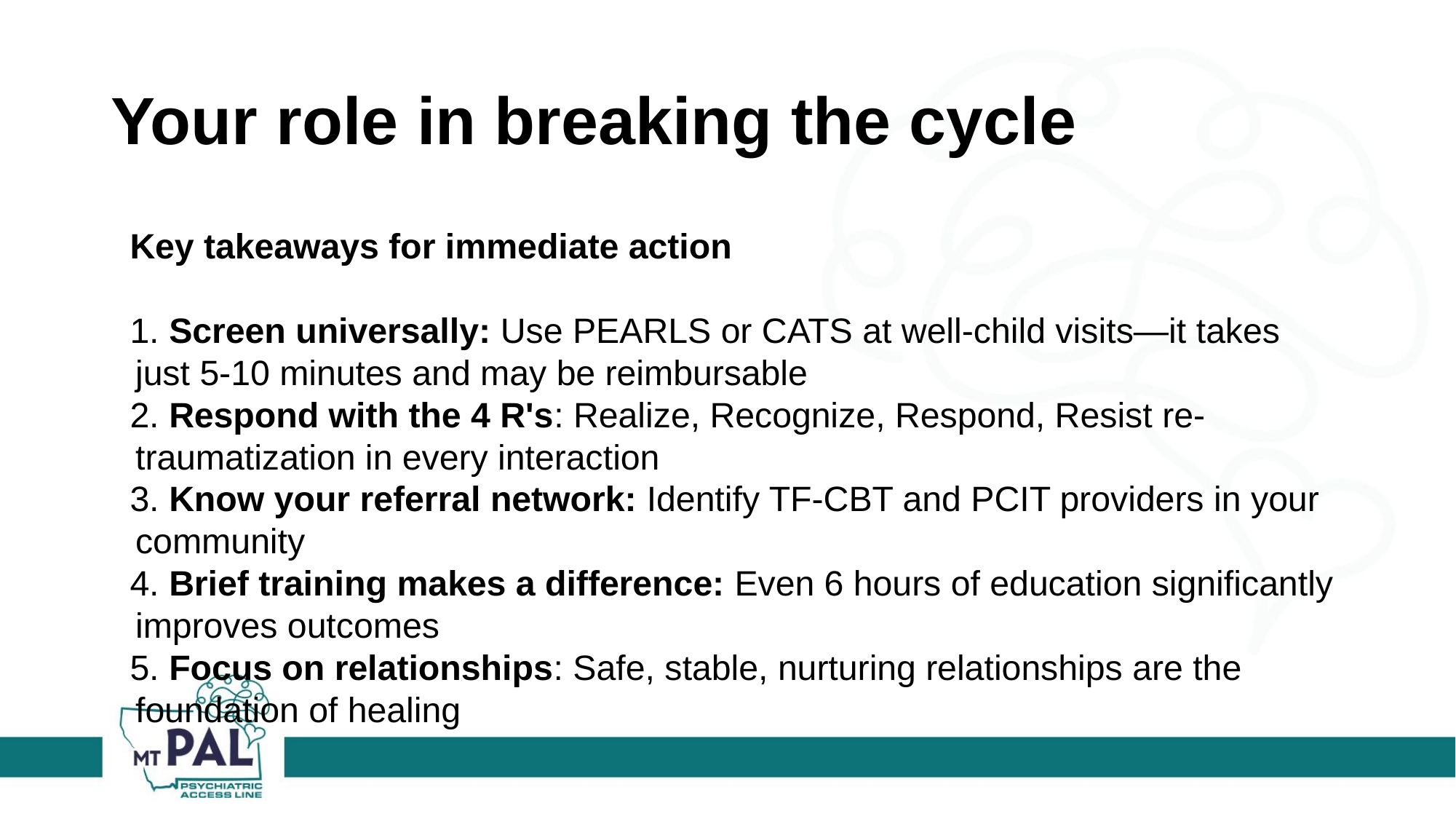

# Your role in breaking the cycle
Key takeaways for immediate action

1. Screen universally: Use PEARLS or CATS at well-child visits—it takes just 5-10 minutes and may be reimbursable
2. Respond with the 4 R's: Realize, Recognize, Respond, Resist re-traumatization in every interaction
3. Know your referral network: Identify TF-CBT and PCIT providers in your community
4. Brief training makes a difference: Even 6 hours of education significantly improves outcomes
5. Focus on relationships: Safe, stable, nurturing relationships are the foundation of healing